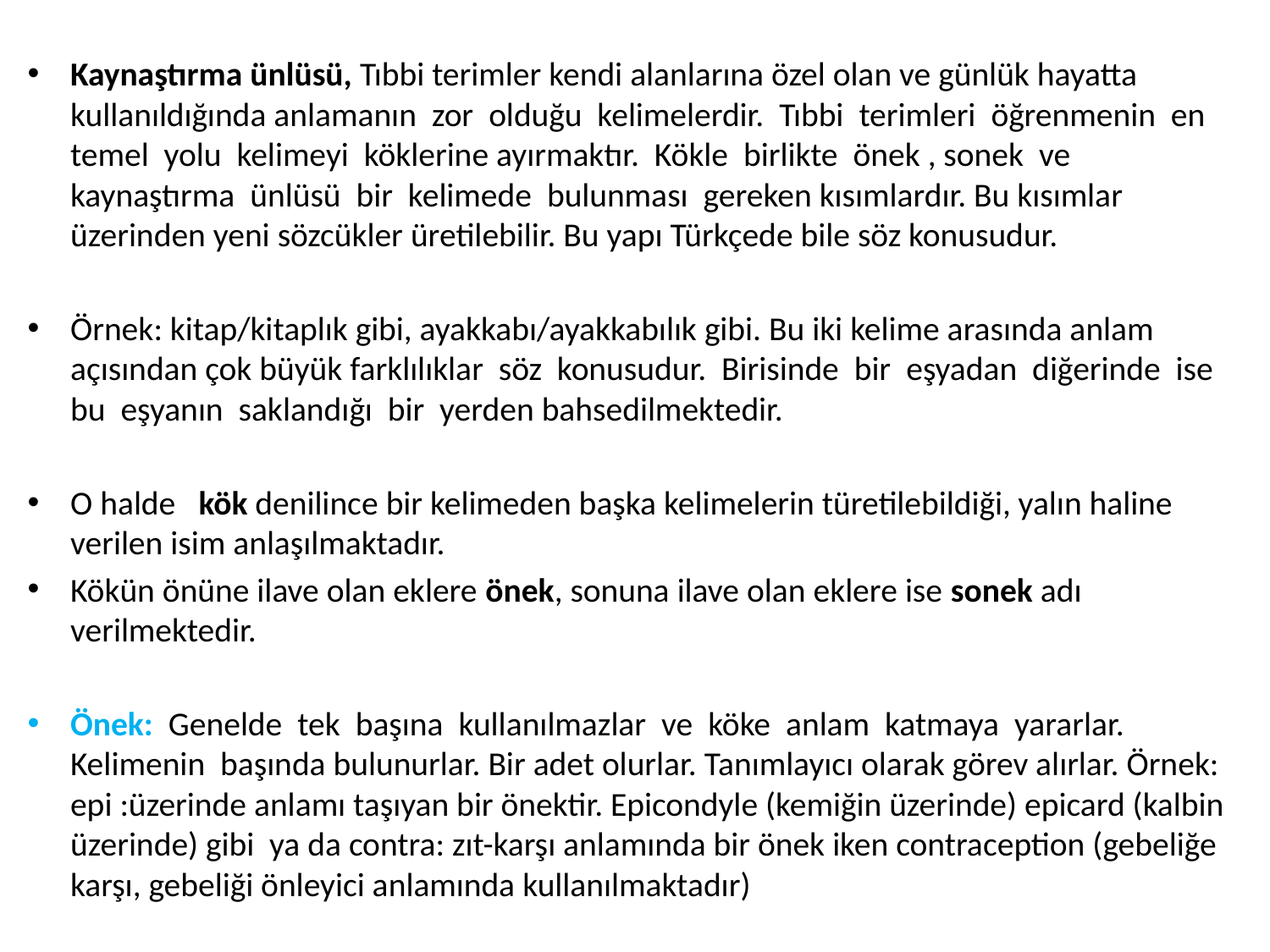

Kaynaştırma ünlüsü, Tıbbi terimler kendi alanlarına özel olan ve günlük hayatta kullanıldığında anlamanın  zor  olduğu  kelimelerdir.  Tıbbi  terimleri  öğrenmenin  en  temel  yolu  kelimeyi  köklerine ayırmaktır.  Kökle  birlikte  önek , sonek  ve  kaynaştırma  ünlüsü  bir  kelimede  bulunması  gereken kısımlardır. Bu kısımlar üzerinden yeni sözcükler üretilebilir. Bu yapı Türkçede bile söz konusudur.

Örnek: kitap/kitaplık gibi, ayakkabı/ayakkabılık gibi. Bu iki kelime arasında anlam açısından çok büyük farklılıklar  söz  konusudur.  Birisinde  bir  eşyadan  diğerinde  ise  bu  eşyanın  saklandığı  bir  yerden bahsedilmektedir.

O halde   kök denilince bir kelimeden başka kelimelerin türetilebildiği, yalın haline verilen isim anlaşılmaktadır.
Kökün önüne ilave olan eklere önek, sonuna ilave olan eklere ise sonek adı verilmektedir.

Önek:  Genelde  tek  başına  kullanılmazlar  ve  köke  anlam  katmaya  yararlar.  Kelimenin  başında bulunurlar. Bir adet olurlar. Tanımlayıcı olarak görev alırlar. Örnek: epi :üzerinde anlamı taşıyan bir önektir. Epicondyle (kemiğin üzerinde) epicard (kalbin üzerinde) gibi  ya da contra: zıt-karşı anlamında bir önek iken contraception (gebeliğe karşı, gebeliği önleyici anlamında kullanılmaktadır)